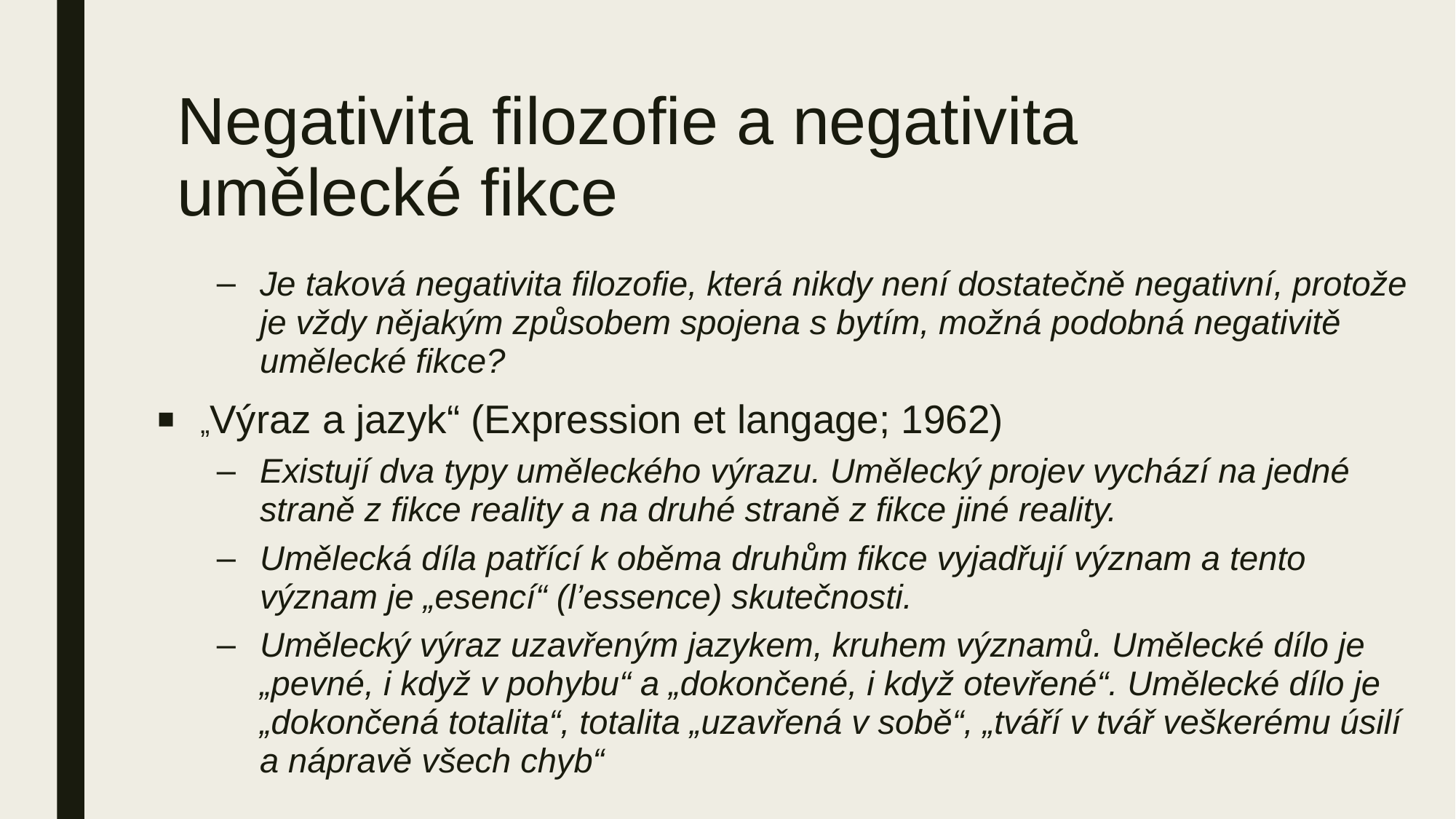

# Negativita filozofie a negativita umělecké fikce
Je taková negativita filozofie, která nikdy není dostatečně negativní, protože je vždy nějakým způsobem spojena s bytím, možná podobná negativitě umělecké fikce?
„Výraz a jazyk“ (Expression et langage; 1962)
Existují dva typy uměleckého výrazu. Umělecký projev vychází na jedné straně z fikce reality a na druhé straně z fikce jiné reality.
Umělecká díla patřící k oběma druhům fikce vyjadřují význam a tento význam je „esencí“ (l’essence) skutečnosti.
Umělecký výraz uzavřeným jazykem, kruhem významů. Umělecké dílo je „pevné, i když v pohybu“ a „dokončené, i když otevřené“. Umělecké dílo je „dokončená totalita“, totalita „uzavřená v sobě“, „tváří v tvář veškerému úsilí a nápravě všech chyb“